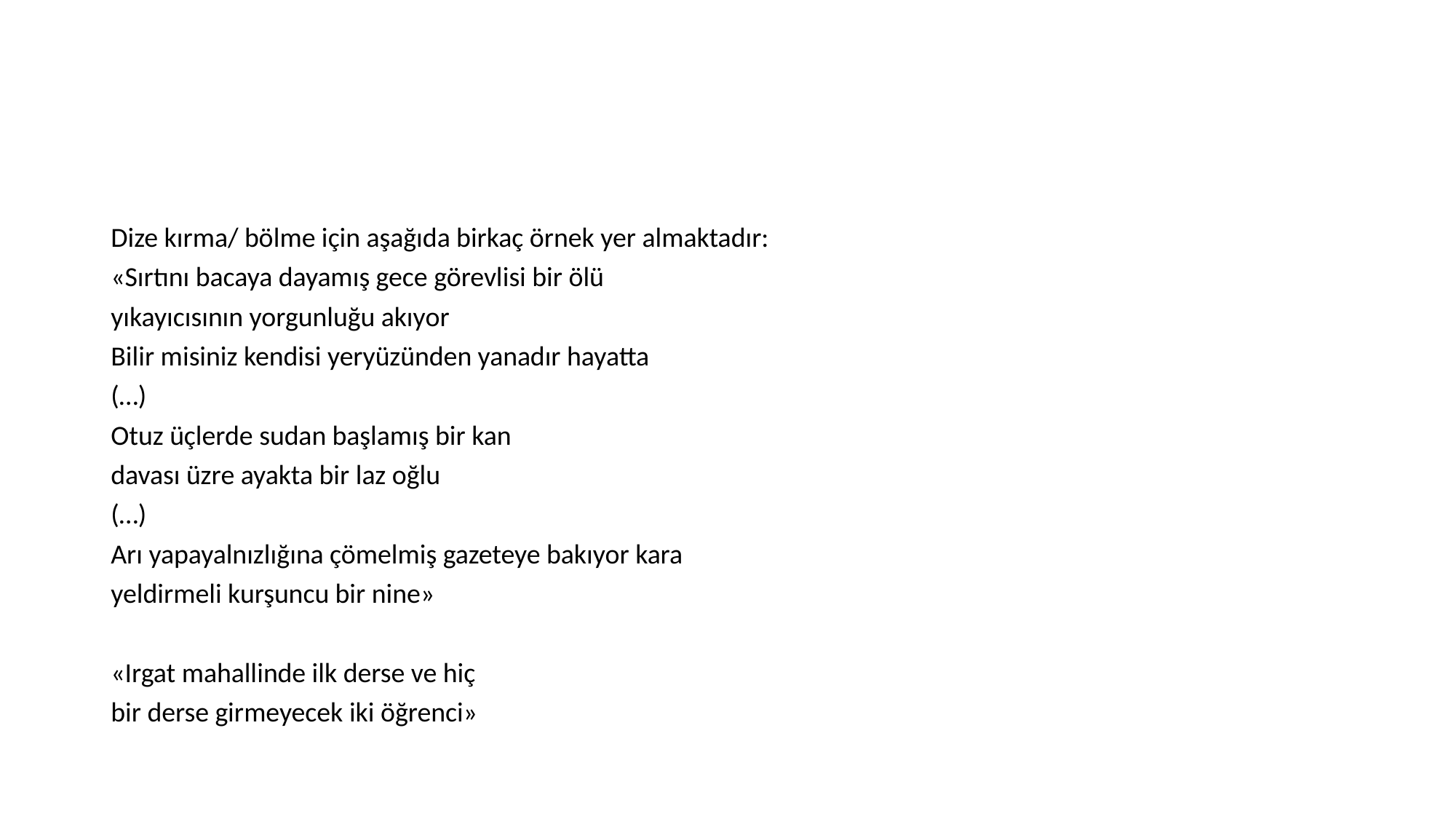

#
Dize kırma/ bölme için aşağıda birkaç örnek yer almaktadır:
«Sırtını bacaya dayamış gece görevlisi bir ölü
yıkayıcısının yorgunluğu akıyor
Bilir misiniz kendisi yeryüzünden yanadır hayatta
(…)
Otuz üçlerde sudan başlamış bir kan
davası üzre ayakta bir laz oğlu
(…)
Arı yapayalnızlığına çömelmiş gazeteye bakıyor kara
yeldirmeli kurşuncu bir nine»

«Irgat mahallinde ilk derse ve hiç
bir derse girmeyecek iki öğrenci»